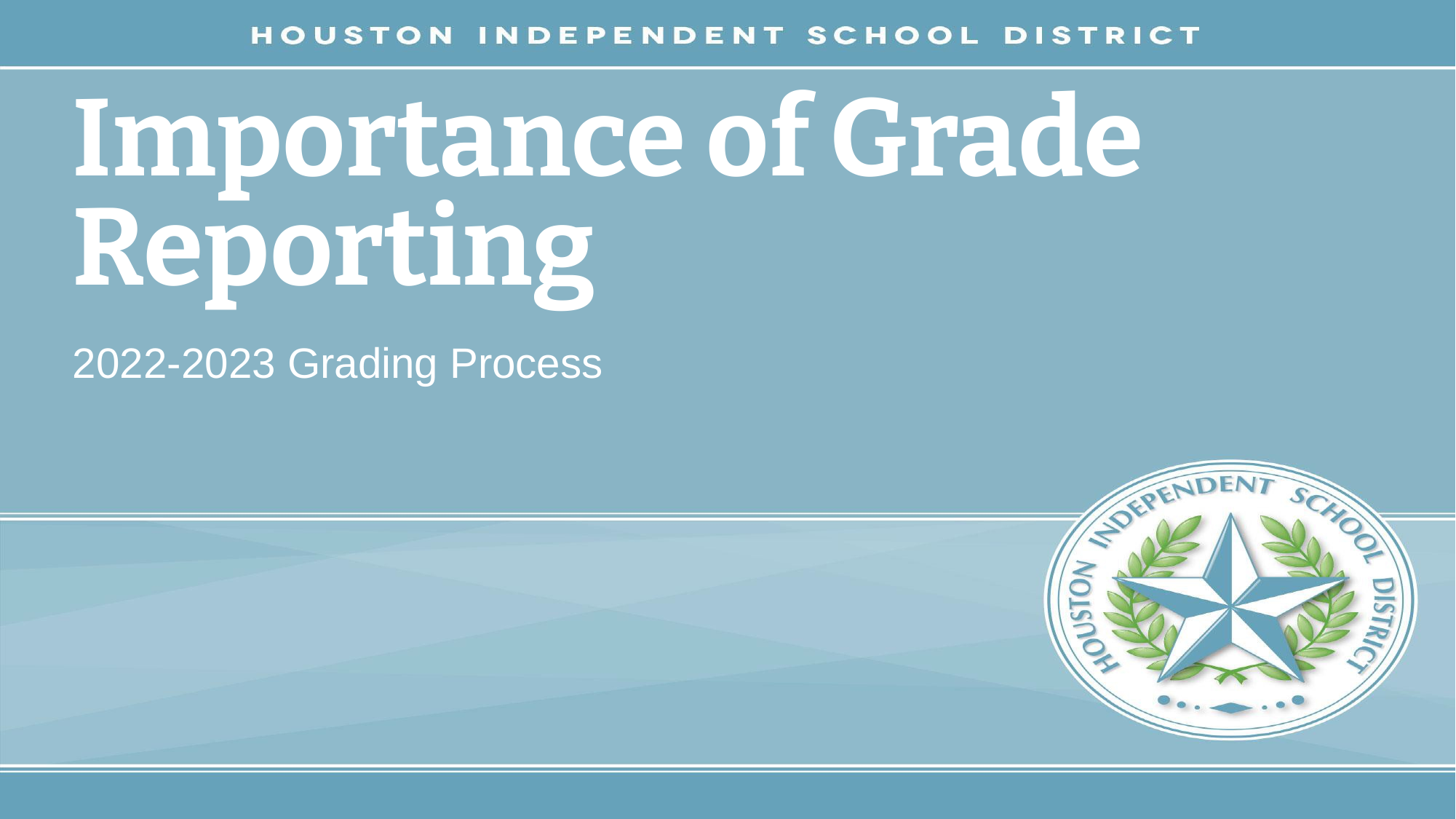

# Importance of Grade  Reporting
2022-2023 Grading Process